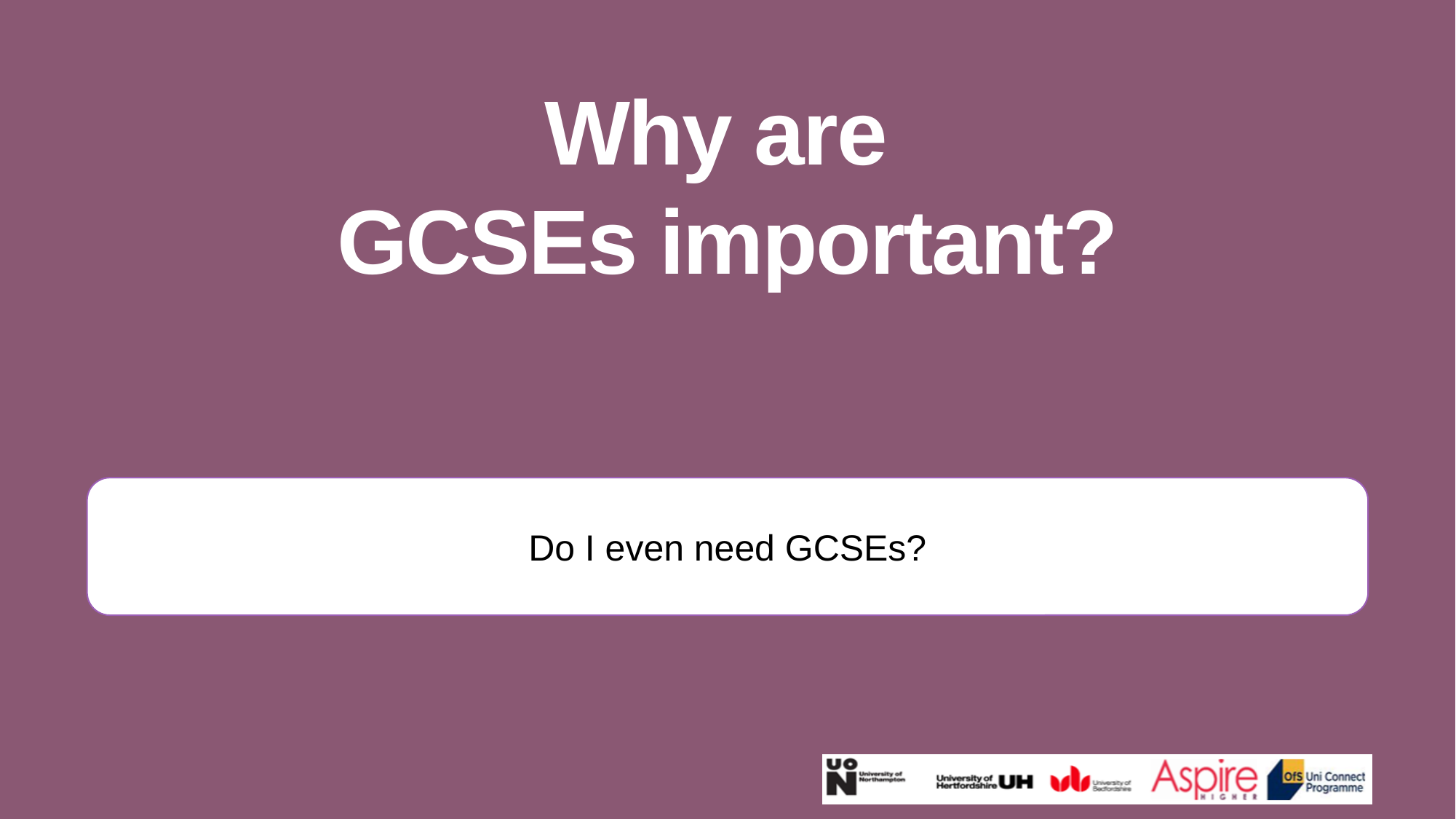

Why are
GCSEs important?

Do I even need GCSEs?